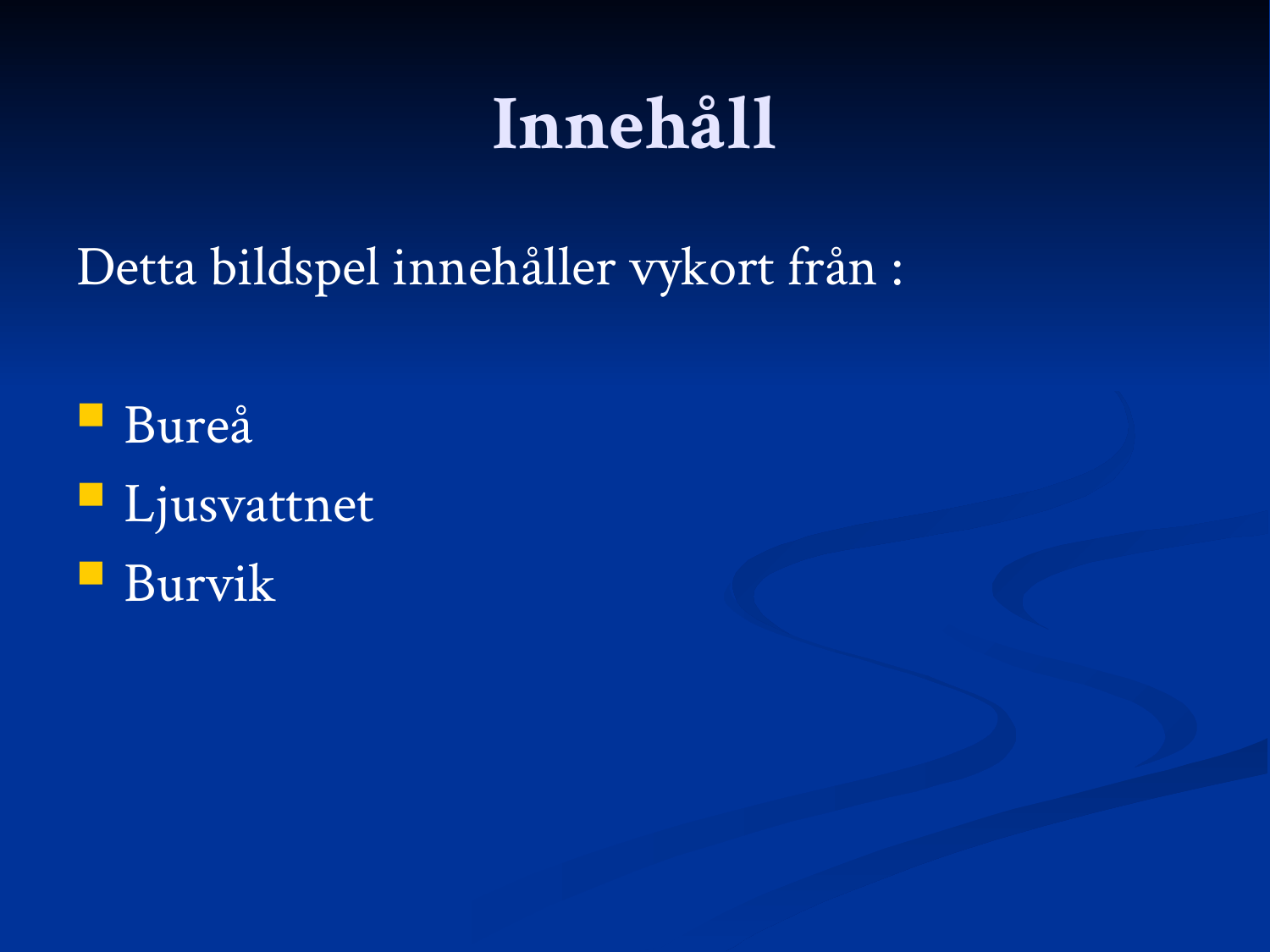

# Innehåll
Detta bildspel innehåller vykort från :

Bureå
Ljusvattnet
Burvik